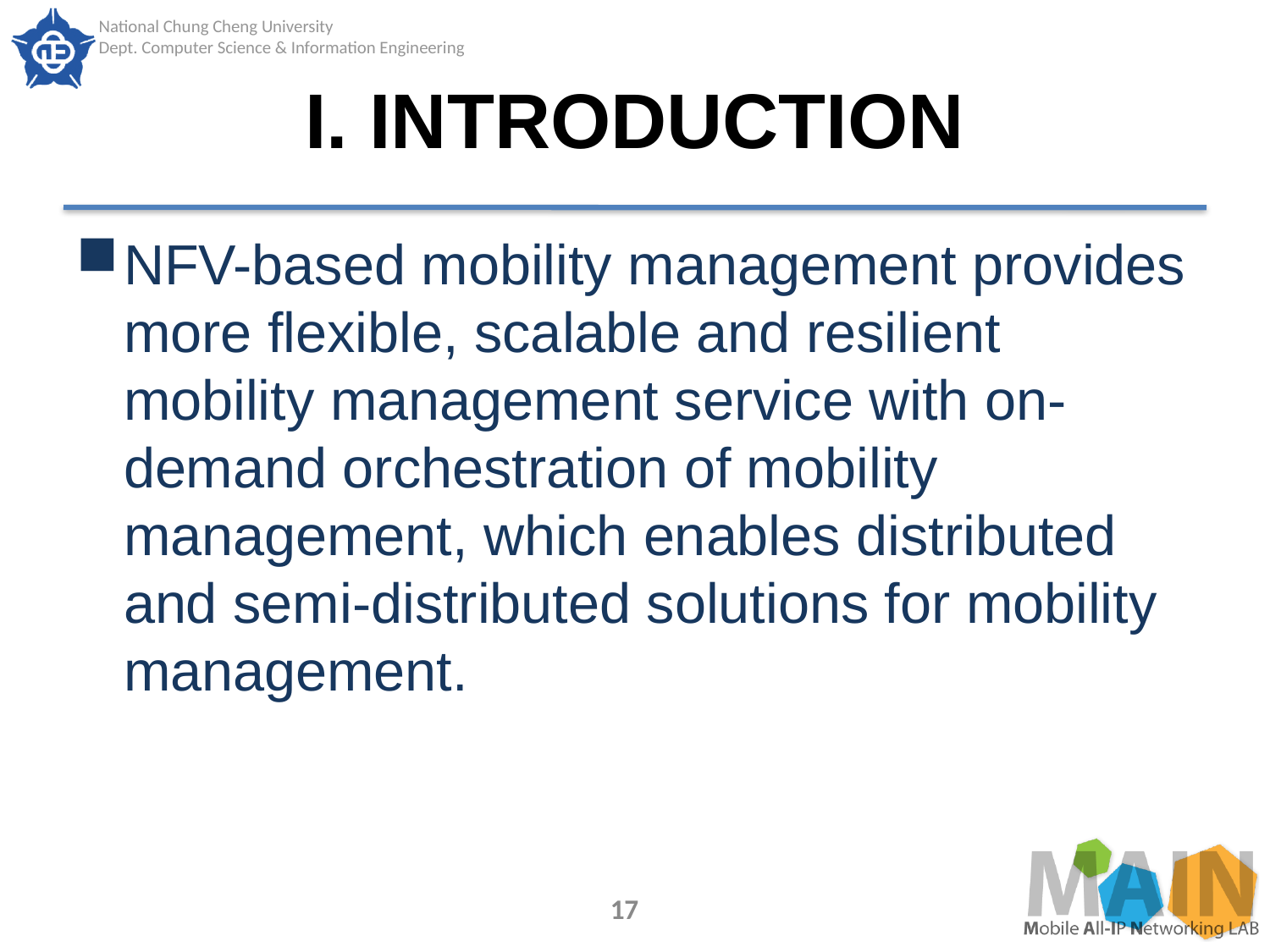

# I. INTRODUCTION
NFV-based mobility management provides more flexible, scalable and resilient mobility management service with on-demand orchestration of mobility management, which enables distributed and semi-distributed solutions for mobility management.
17